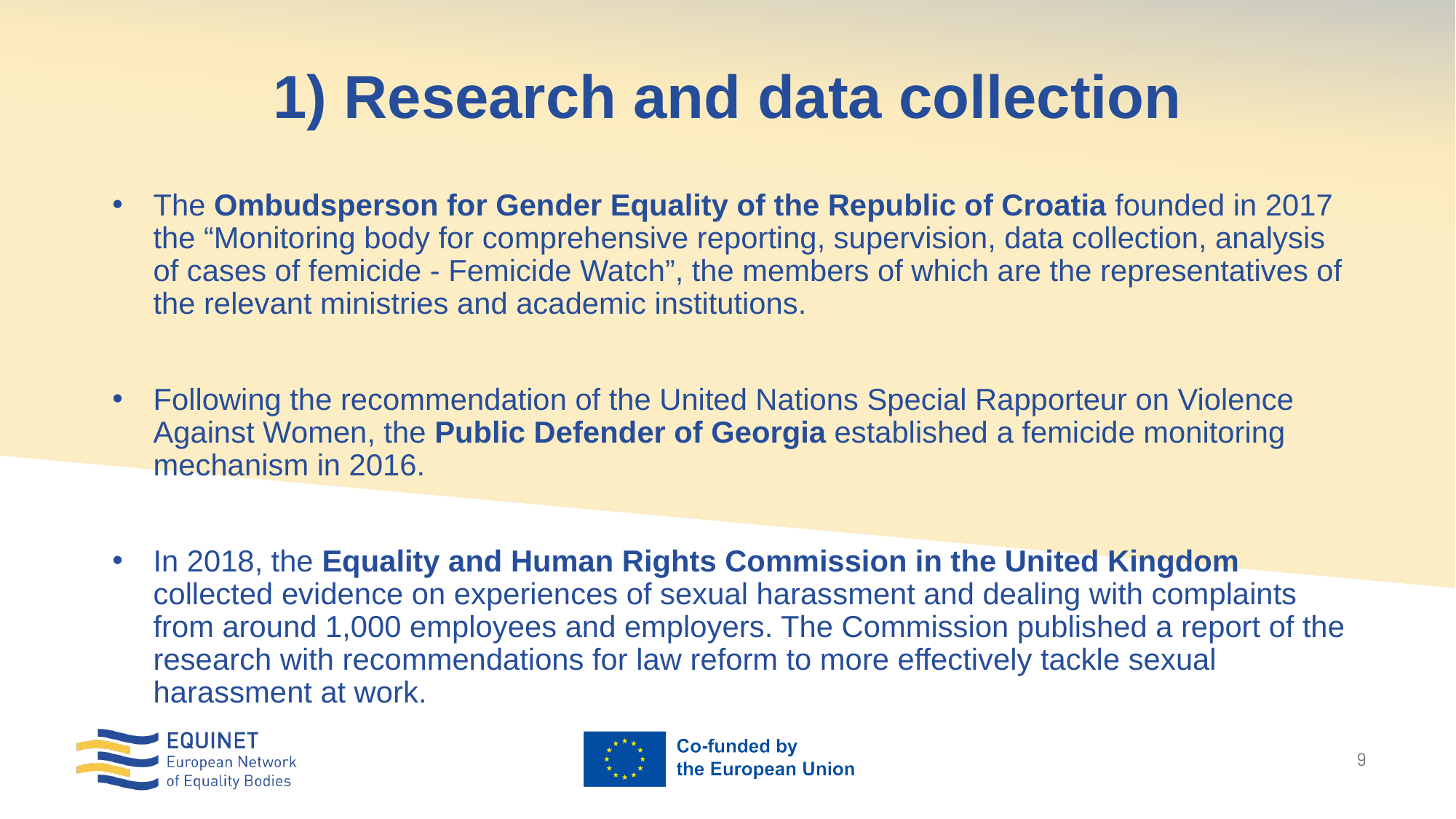

# 1) Research and data collection
The Ombudsperson for Gender Equality of the Republic of Croatia founded in 2017 the “Monitoring body for comprehensive reporting, supervision, data collection, analysis of cases of femicide - Femicide Watch”, the members of which are the representatives of the relevant ministries and academic institutions.

Following the recommendation of the United Nations Special Rapporteur on Violence Against Women, the Public Defender of Georgia established a femicide monitoring mechanism in 2016.

In 2018, the Equality and Human Rights Commission in the United Kingdom collected evidence on experiences of sexual harassment and dealing with complaints from around 1,000 employees and employers. The Commission published a report of the research with recommendations for law reform to more effectively tackle sexual harassment at work.
9